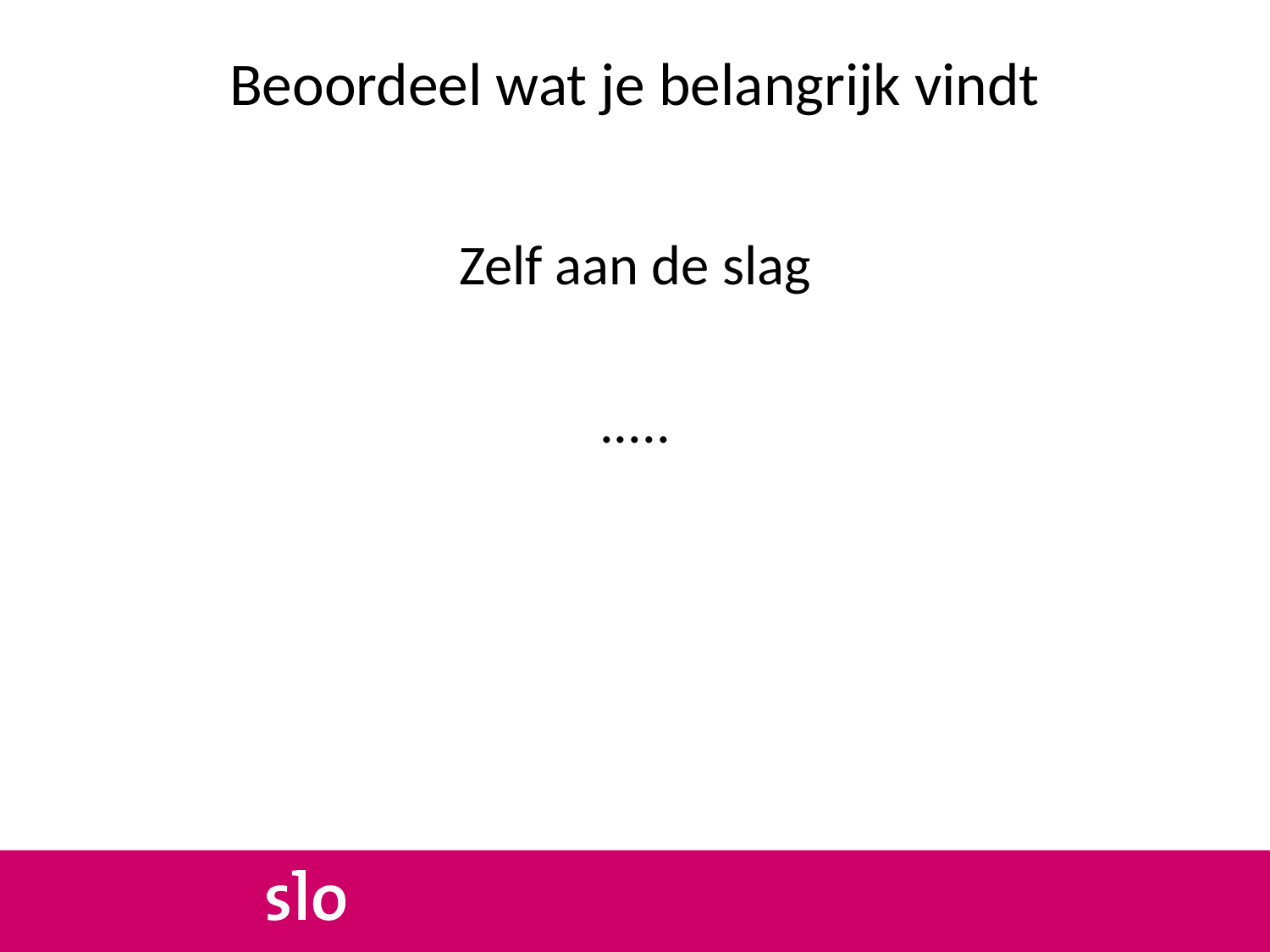

# Beoordeel wat je belangrijk vindt
Zelf aan de slag

.....